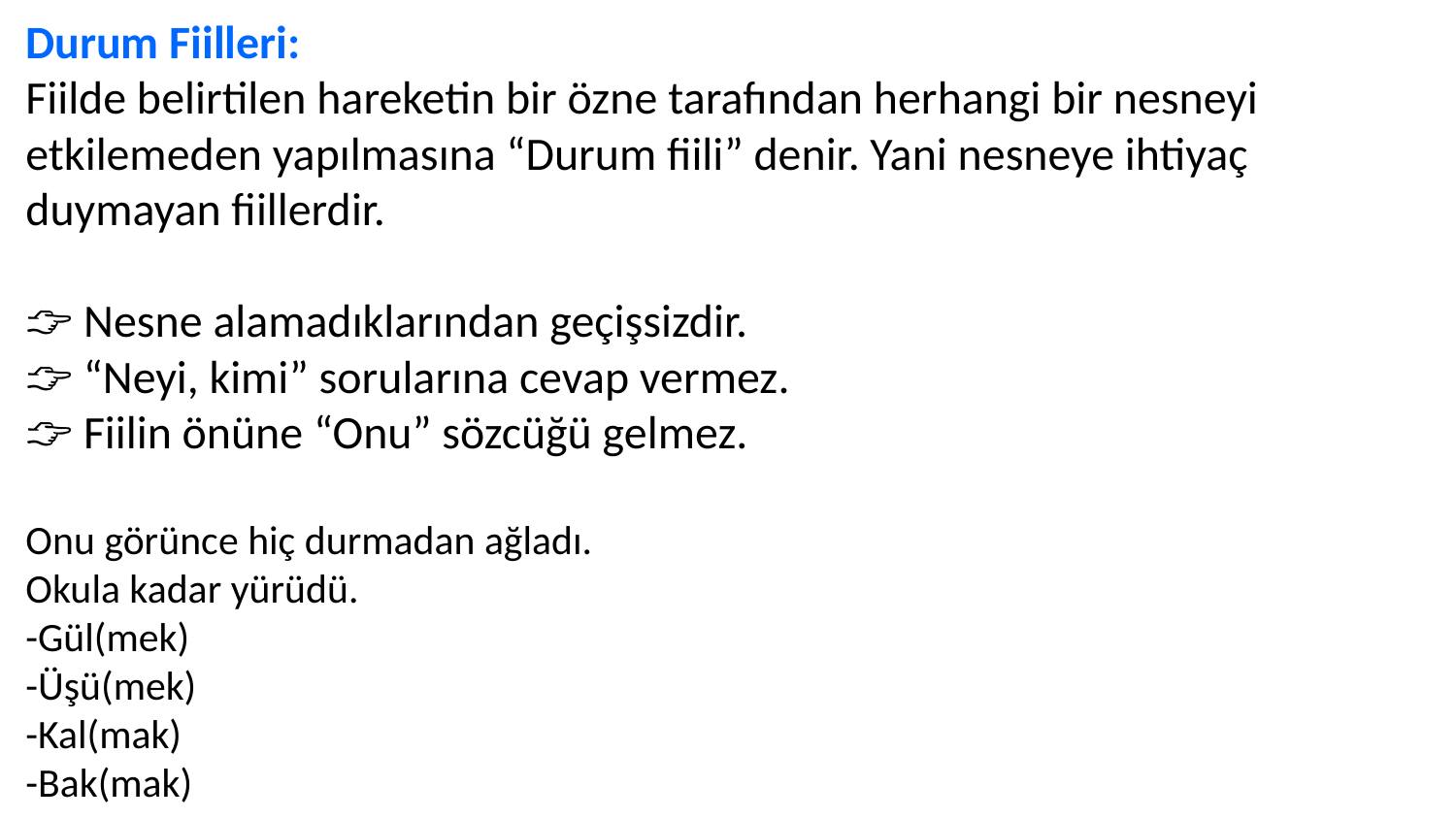

Durum Fiilleri:
Fiilde belirtilen hareketin bir özne tarafından herhangi bir nesneyi etkilemeden yapılmasına “Durum fiili” denir. Yani nesneye ihtiyaç duymayan fiillerdir.

👉 Nesne alamadıklarından geçişsizdir.
👉 “Neyi, kimi” sorularına cevap vermez.
👉 Fiilin önüne “Onu” sözcüğü gelmez.

Onu görünce hiç durmadan ağladı.
Okula kadar yürüdü.
-Gül(mek)
-Üşü(mek)
-Kal(mak)
-Bak(mak)